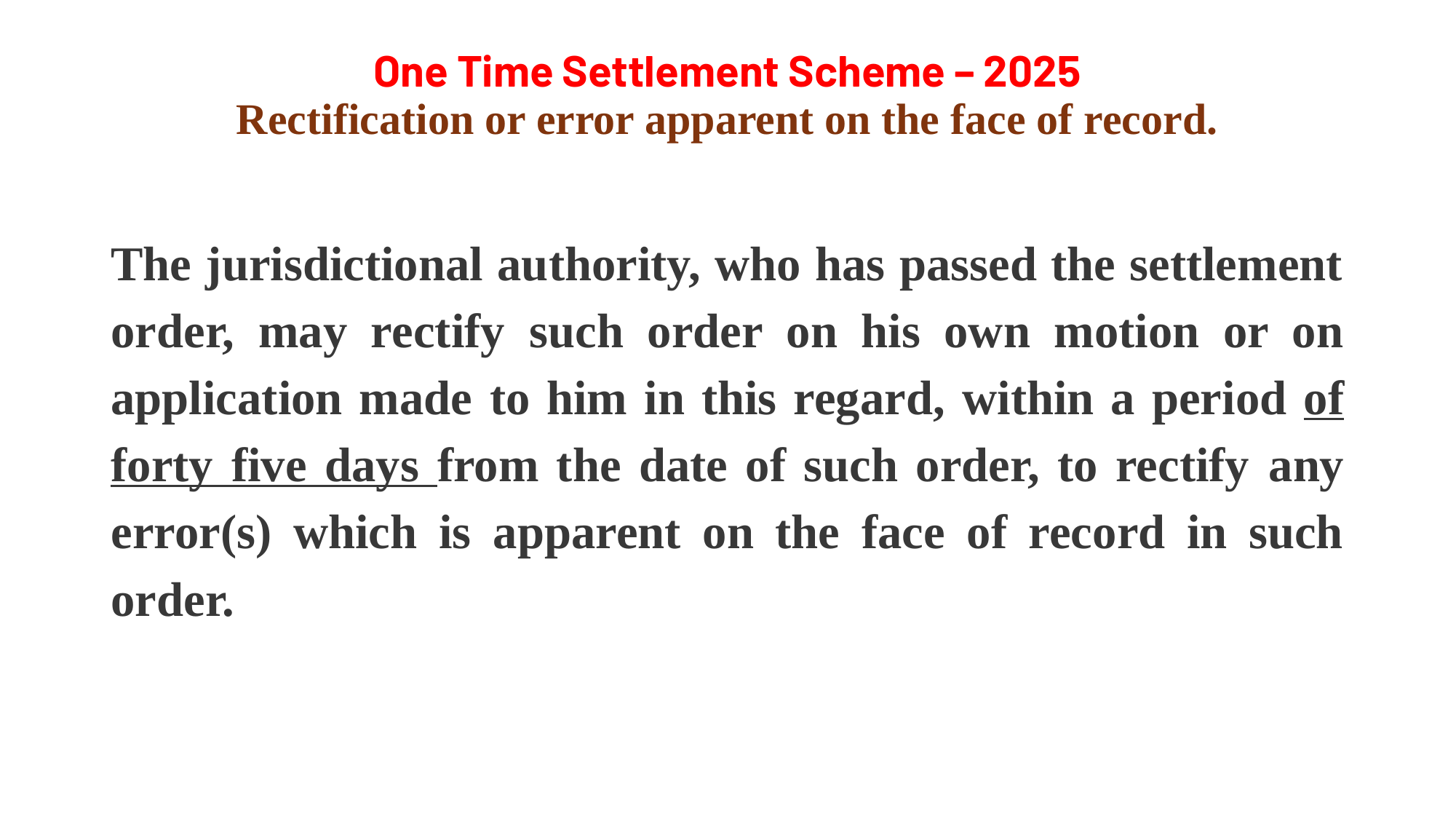

# One Time Settlement Scheme – 2025 Rectification or error apparent on the face of record.
The jurisdictional authority, who has passed the settlement order, may rectify such order on his own motion or on application made to him in this regard, within a period of forty five days from the date of such order, to rectify any error(s) which is apparent on the face of record in such order.